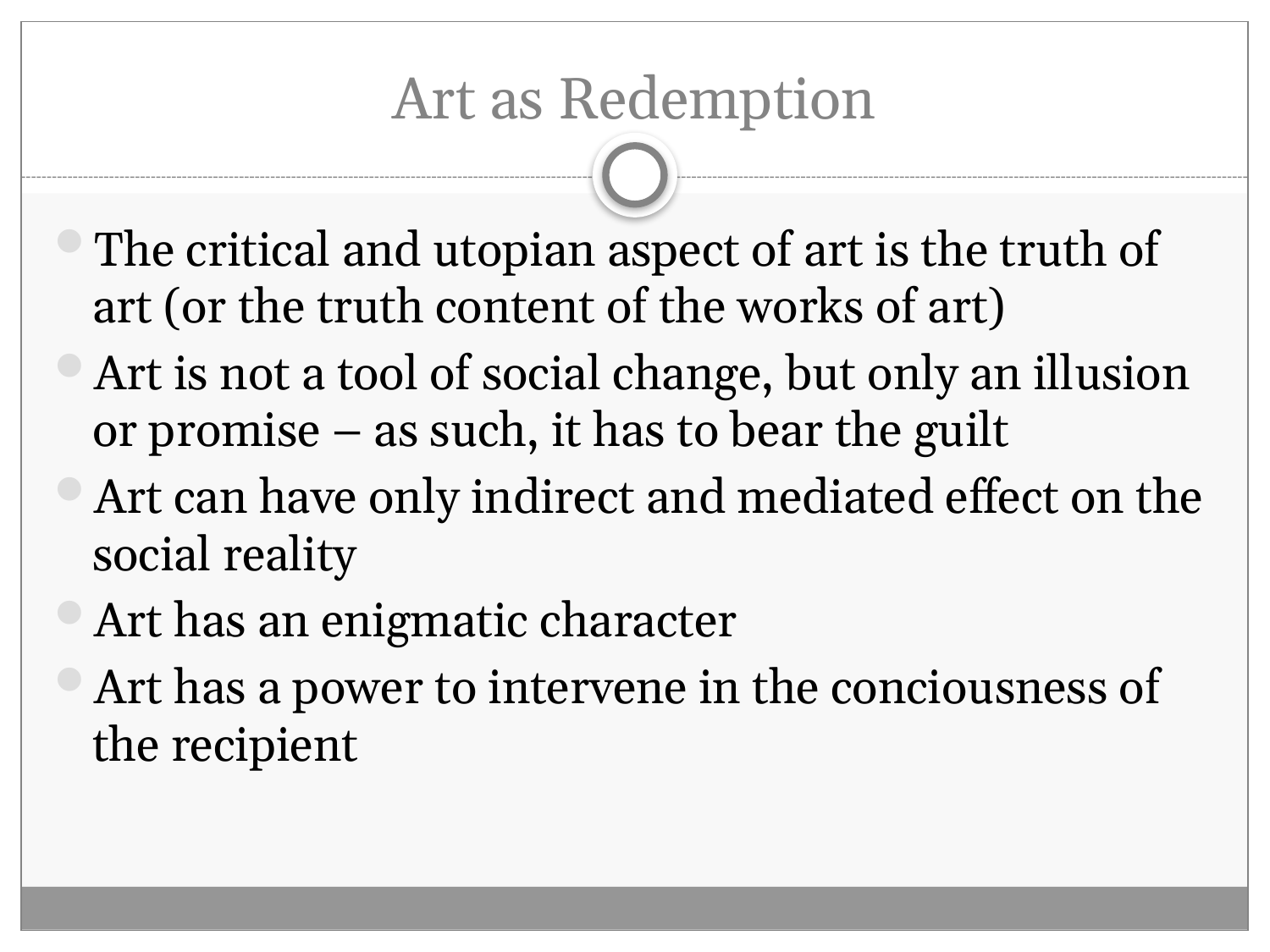

# Art as Redemption
The critical and utopian aspect of art is the truth of art (or the truth content of the works of art)
Art is not a tool of social change, but only an illusion or promise – as such, it has to bear the guilt
Art can have only indirect and mediated effect on the social reality
Art has an enigmatic character
Art has a power to intervene in the conciousness of the recipient